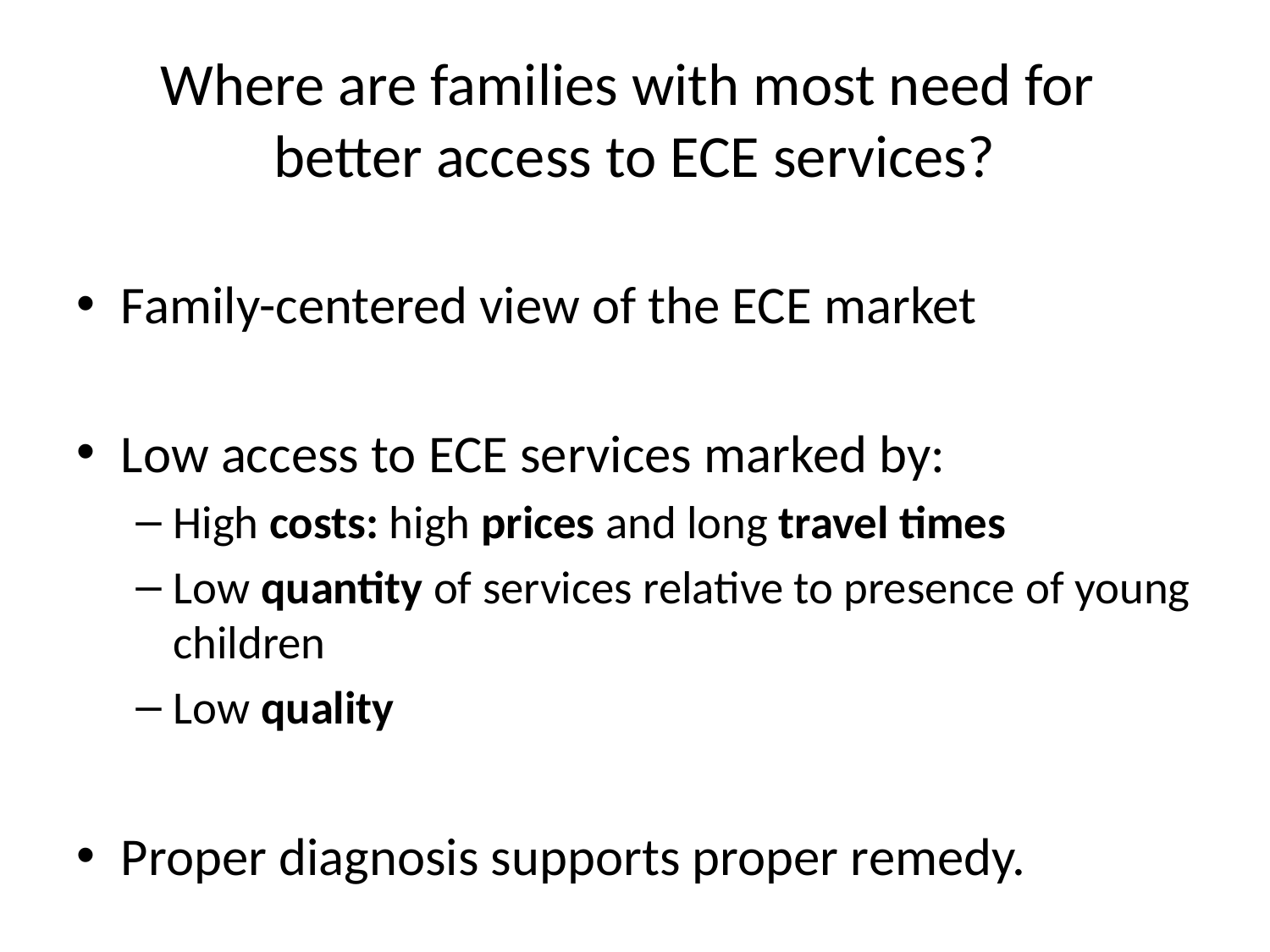

# Where are families with most need for better access to ECE services?
Family-centered view of the ECE market

Low access to ECE services marked by:
High costs: high prices and long travel times
Low quantity of services relative to presence of young children
Low quality

Proper diagnosis supports proper remedy.